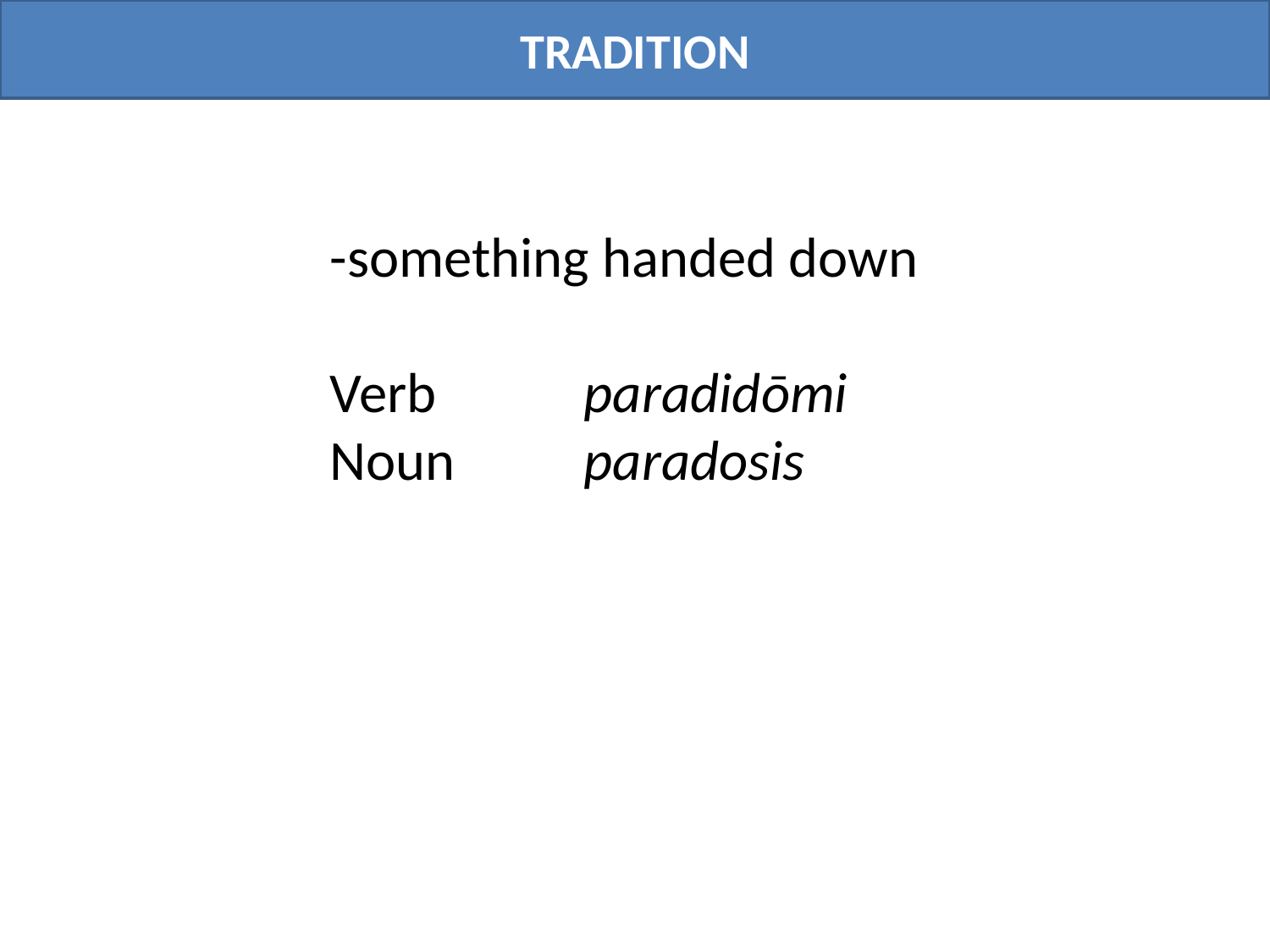

TRADITION
-something handed down

Verb		paradidōmi
Noun		paradosis